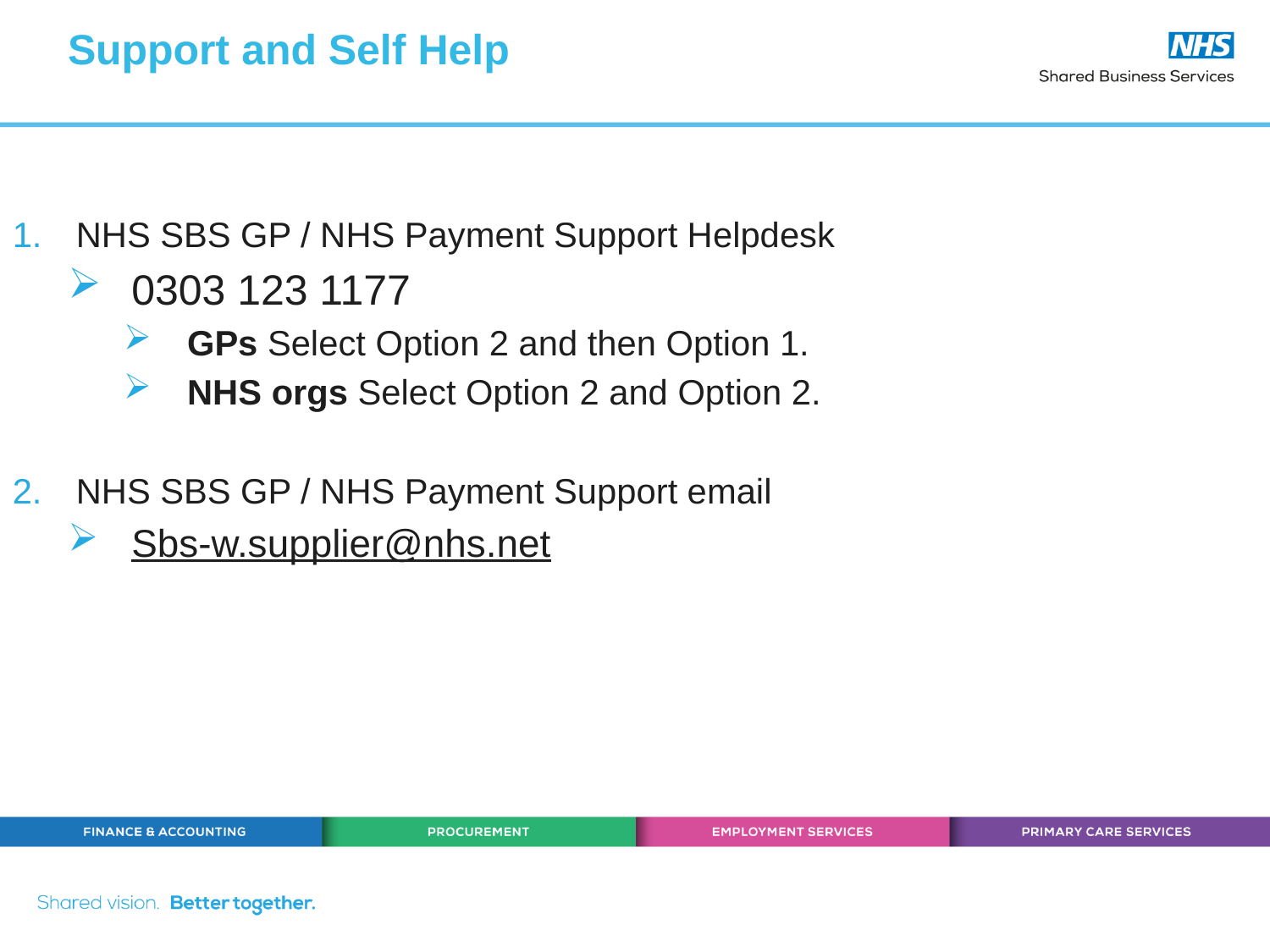

# Support and Self Help

NHS SBS GP / NHS Payment Support Helpdesk
0303 123 1177
GPs Select Option 2 and then Option 1.
NHS orgs Select Option 2 and Option 2.

NHS SBS GP / NHS Payment Support email
Sbs-w.supplier@nhs.net